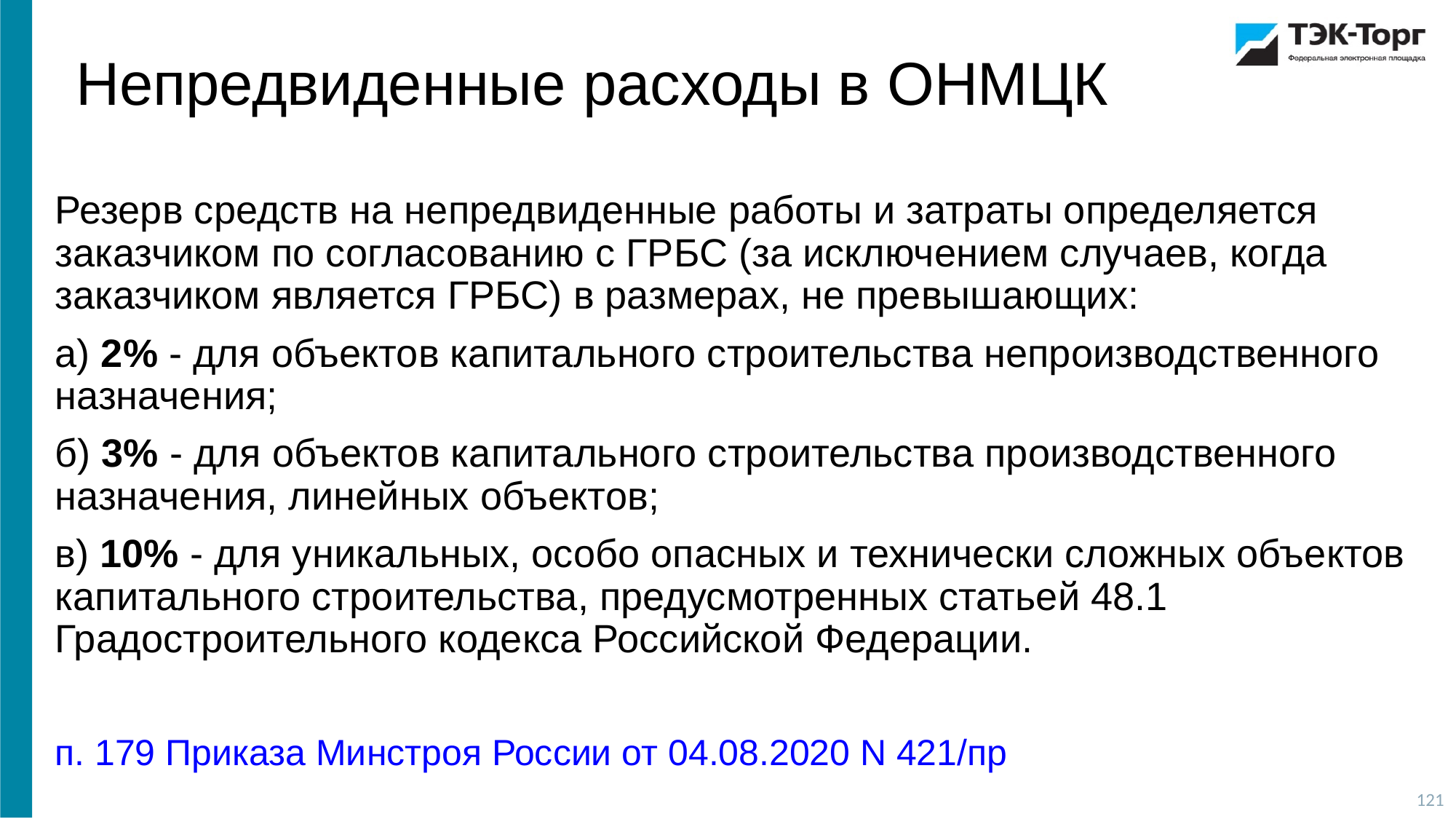

Непредвиденные расходы в ОНМЦК
Резерв средств на непредвиденные работы и затраты определяется заказчиком по согласованию с ГРБС (за исключением случаев, когда заказчиком является ГРБС) в размерах, не превышающих:
а) 2% - для объектов капитального строительства непроизводственного назначения;
б) 3% - для объектов капитального строительства производственного назначения, линейных объектов;
в) 10% - для уникальных, особо опасных и технически сложных объектов капитального строительства, предусмотренных статьей 48.1 Градостроительного кодекса Российской Федерации.

п. 179 Приказа Минстроя России от 04.08.2020 N 421/пр